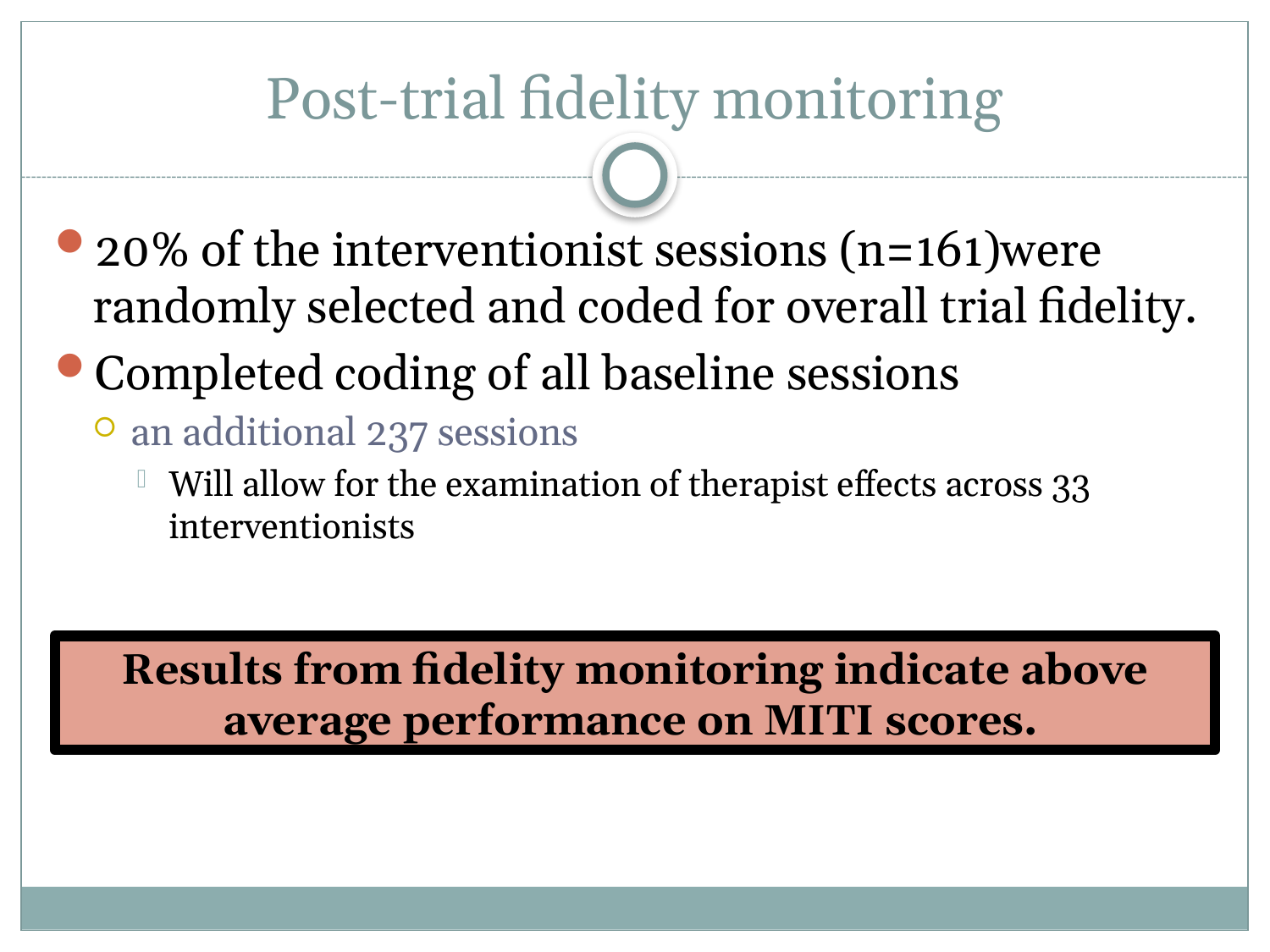

# Post-trial fidelity monitoring
20% of the interventionist sessions (n=161)were randomly selected and coded for overall trial fidelity.
Completed coding of all baseline sessions
an additional 237 sessions
Will allow for the examination of therapist effects across 33 interventionists

Results from fidelity monitoring indicate above average performance on MITI scores.